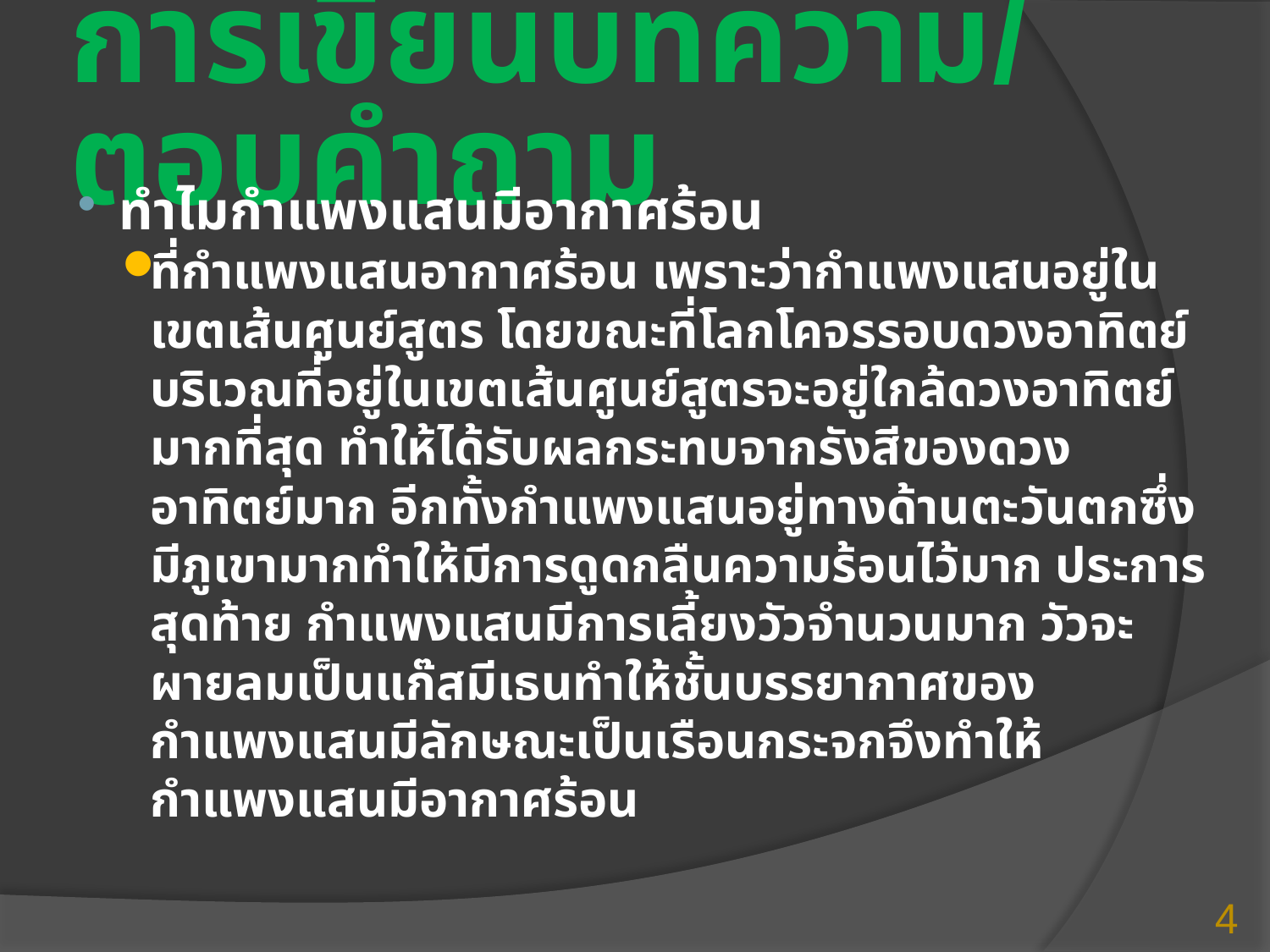

# การเขียนบทความ/ตอบคำถาม
ทำไมกำแพงแสนมีอากาศร้อน
ที่กำแพงแสนอากาศร้อน เพราะว่ากำแพงแสนอยู่ในเขตเส้นศูนย์สูตร โดยขณะที่โลกโคจรรอบดวงอาทิตย์ บริเวณที่อยู่ในเขตเส้นศูนย์สูตรจะอยู่ใกล้ดวงอาทิตย์มากที่สุด ทำให้ได้รับผลกระทบจากรังสีของดวงอาทิตย์มาก อีกทั้งกำแพงแสนอยู่ทางด้านตะวันตกซึ่งมีภูเขามากทำให้มีการดูดกลืนความร้อนไว้มาก ประการสุดท้าย กำแพงแสนมีการเลี้ยงวัวจำนวนมาก วัวจะผายลมเป็นแก๊สมีเธนทำให้ชั้นบรรยากาศของกำแพงแสนมีลักษณะเป็นเรือนกระจกจึงทำให้กำแพงแสนมีอากาศร้อน

4